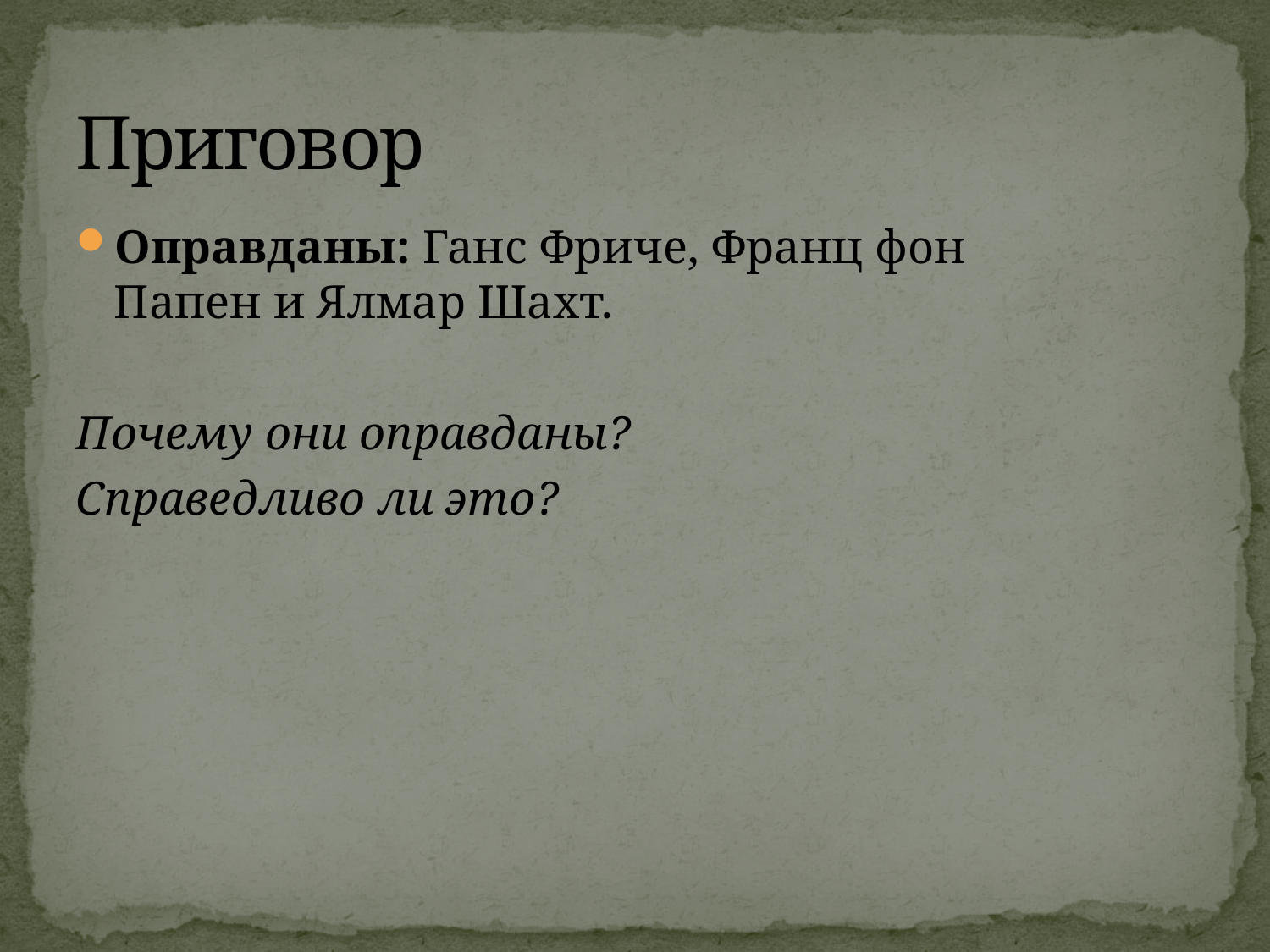

# Приговор
Оправданы: Ганс Фриче, Франц фон Папен и Ялмар Шахт.

Почему они оправданы?
Справедливо ли это?